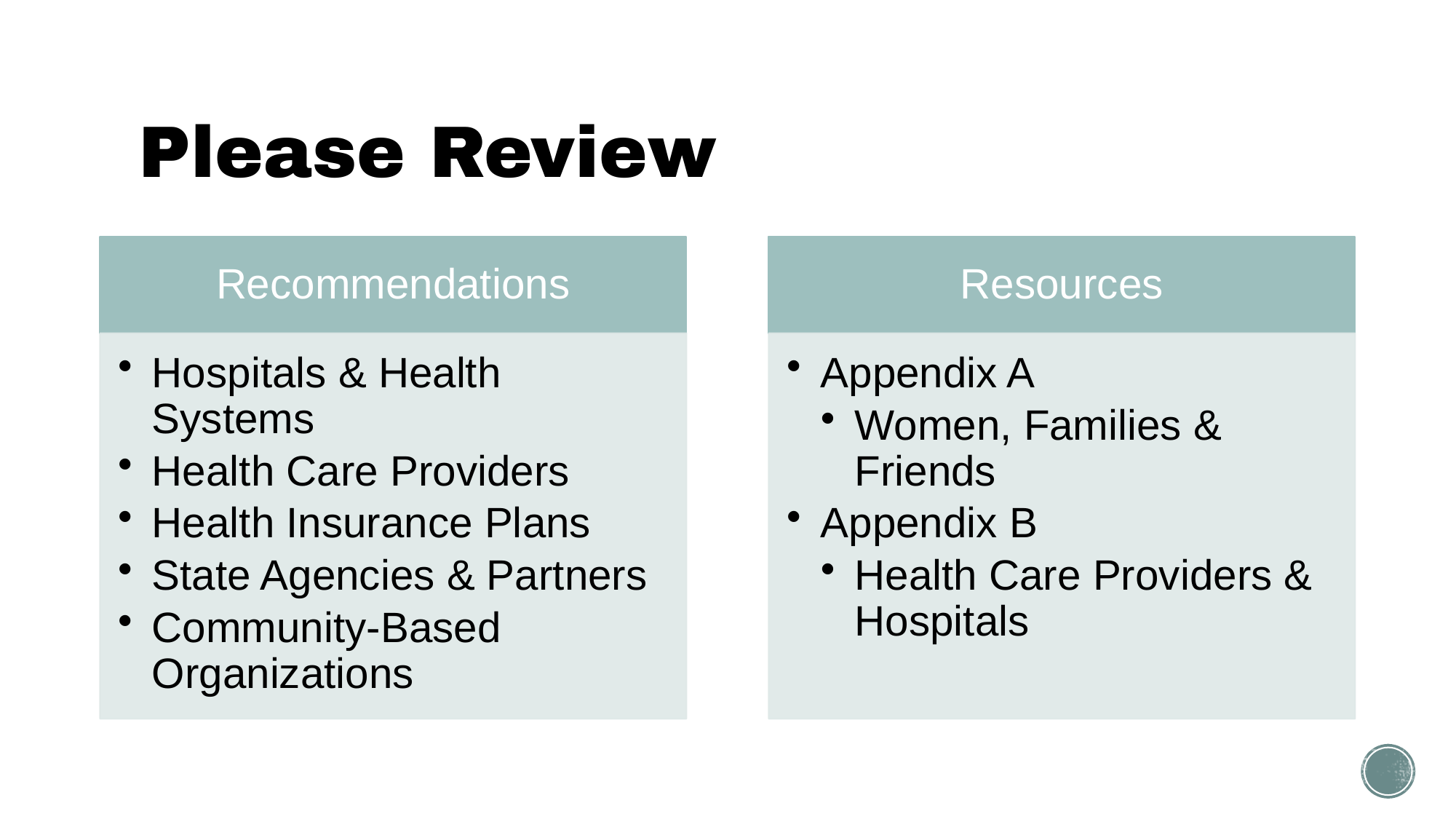

# Please Review
Recommendations
Hospitals & Health Systems
Health Care Providers
Health Insurance Plans
State Agencies & Partners
Community-Based Organizations
Resources
Appendix A
Women, Families & Friends
Appendix B
Health Care Providers & Hospitals